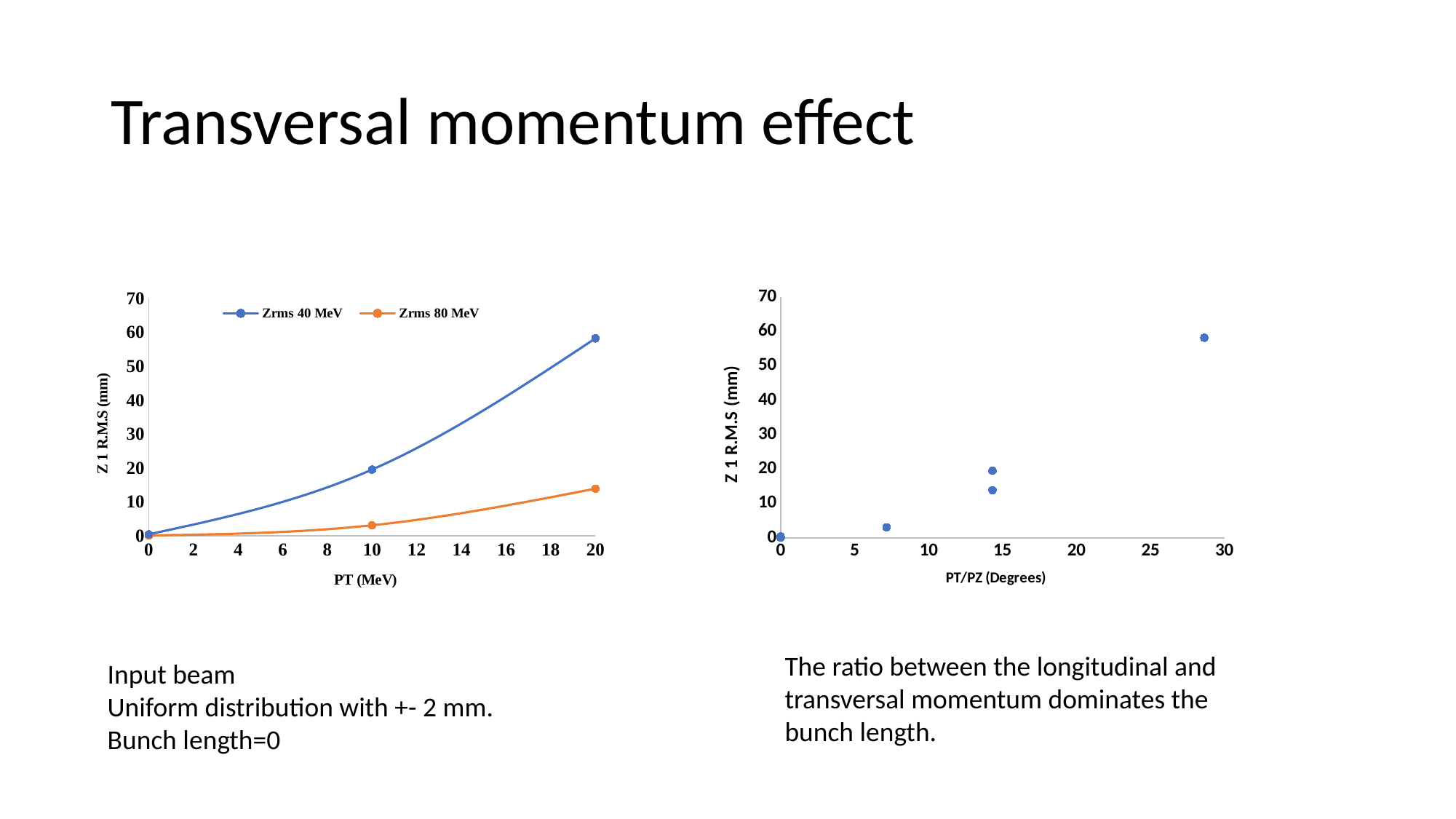

# Transversal momentum effect

### Chart

| Category | Zrms 40 MeV | Zrms 80 MeV |
|---|---|---|

### Chart

| Category | s |
|---|---|
The ratio between the longitudinal and transversal momentum dominates the bunch length.
Input beam
Uniform distribution with +- 2 mm.
Bunch length=0